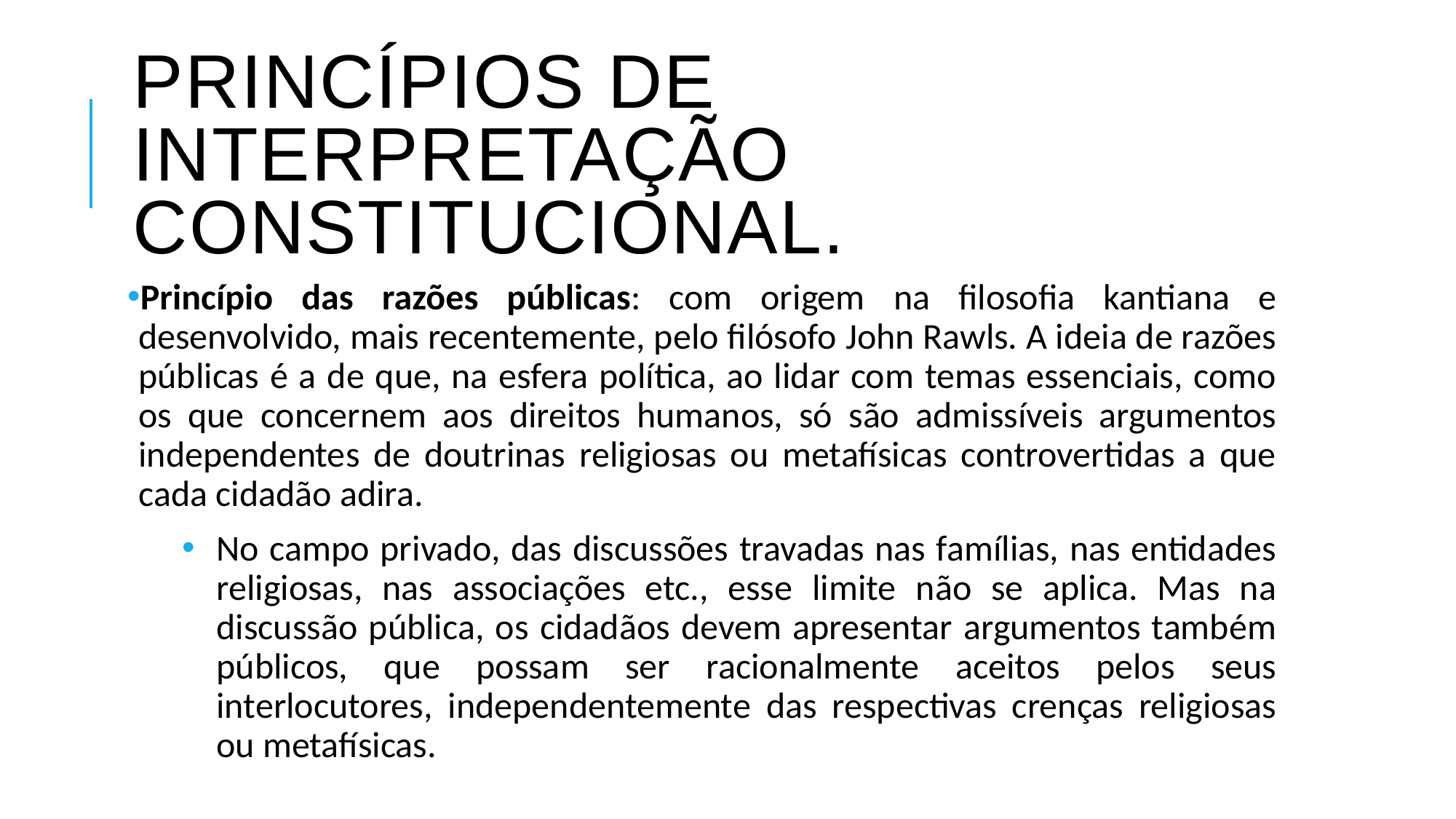

# Princípios de interpretação constitucional.
Princípio das razões públicas: com origem na filosofia kantiana e desenvolvido, mais recentemente, pelo filósofo John Rawls. A ideia de razões públicas é a de que, na esfera política, ao lidar com temas essenciais, como os que concernem aos direitos humanos, só são admissíveis argumentos independentes de doutrinas religiosas ou metafísicas controvertidas a que cada cidadão adira.
No campo privado, das discussões travadas nas famílias, nas entidades religiosas, nas associações etc., esse limite não se aplica. Mas na discussão pública, os cidadãos devem apresentar argumentos também públicos, que possam ser racionalmente aceitos pelos seus interlocutores, independentemente das respectivas crenças religiosas ou metafísicas.